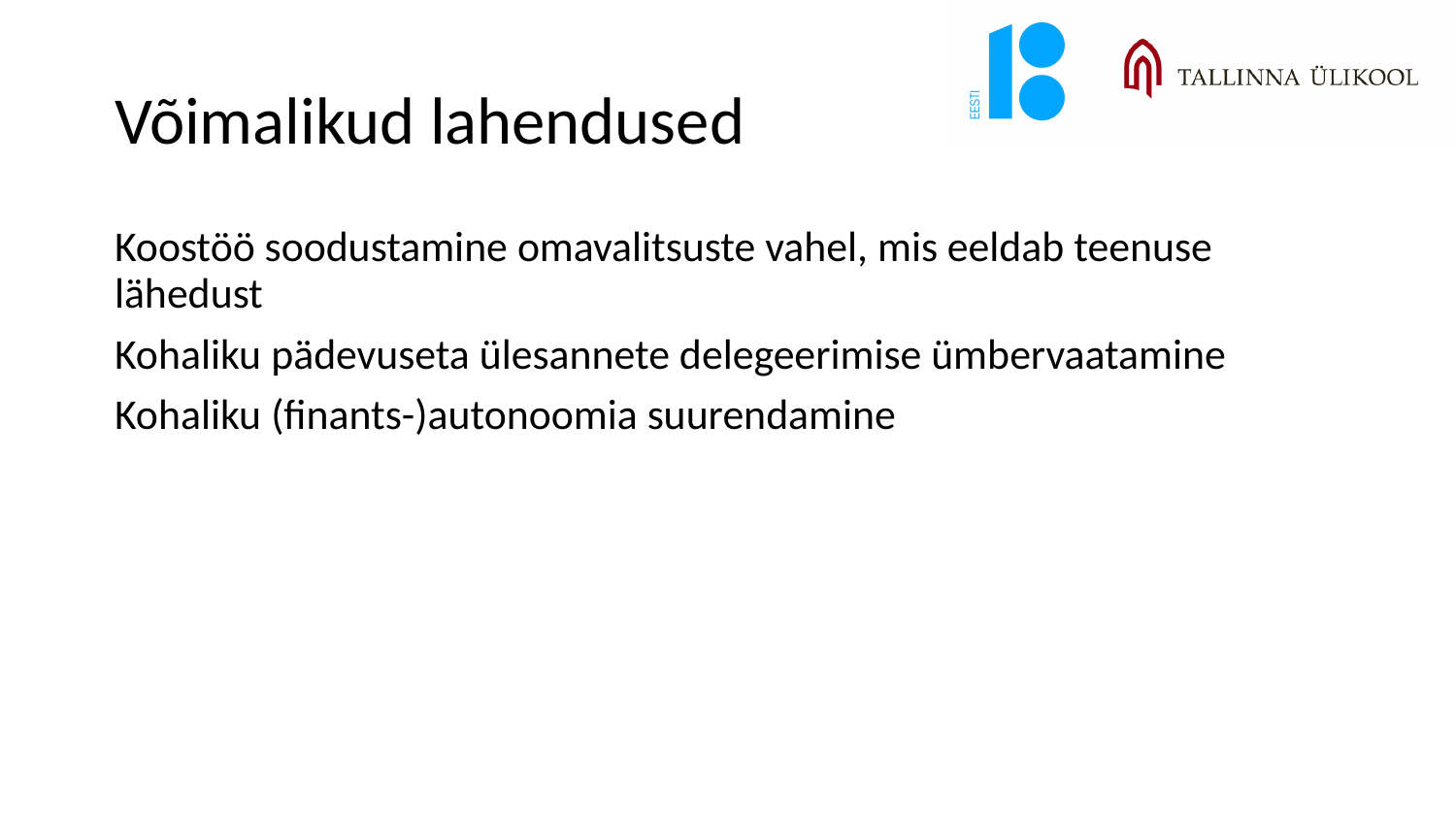

# Võimalikud lahendused
Koostöö soodustamine omavalitsuste vahel, mis eeldab teenuse lähedust
Kohaliku pädevuseta ülesannete delegeerimise ümbervaatamine
Kohaliku (finants-)autonoomia suurendamine